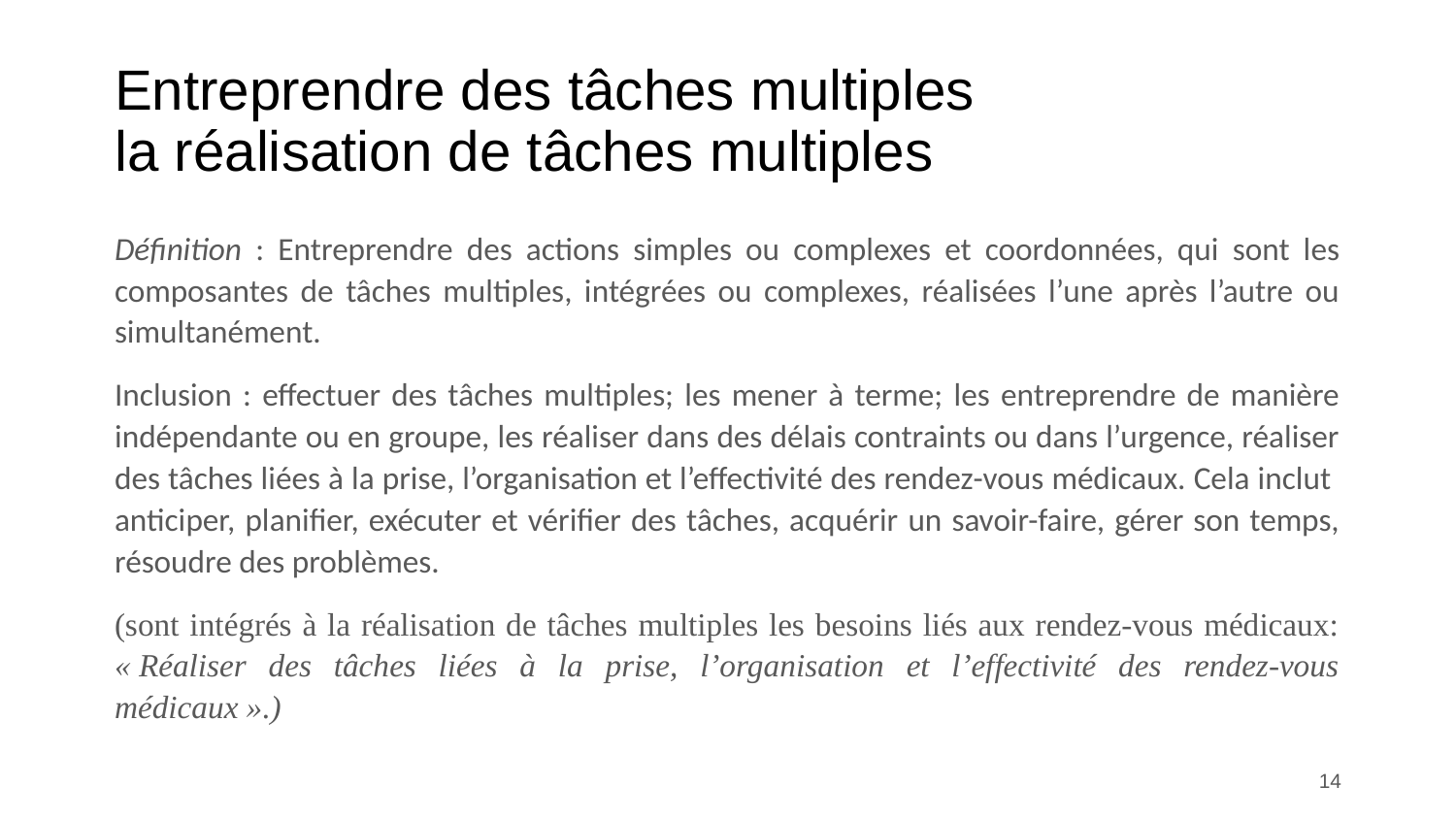

# Entreprendre des tâches multiples la réalisation de tâches multiples
Définition : Entreprendre des actions simples ou complexes et coordonnées, qui sont les composantes de tâches multiples, intégrées ou complexes, réalisées l’une après l’autre ou simultanément.
Inclusion : effectuer des tâches multiples; les mener à terme; les entreprendre de manière indépendante ou en groupe, les réaliser dans des délais contraints ou dans l’urgence, réaliser des tâches liées à la prise, l’organisation et l’effectivité des rendez-vous médicaux. Cela inclut  anticiper, planifier, exécuter et vérifier des tâches, acquérir un savoir-faire, gérer son temps, résoudre des problèmes.
(sont intégrés à la réalisation de tâches multiples les besoins liés aux rendez-vous médicaux: « Réaliser des tâches liées à la prise, l’organisation et l’effectivité des rendez-vous médicaux ».)

14